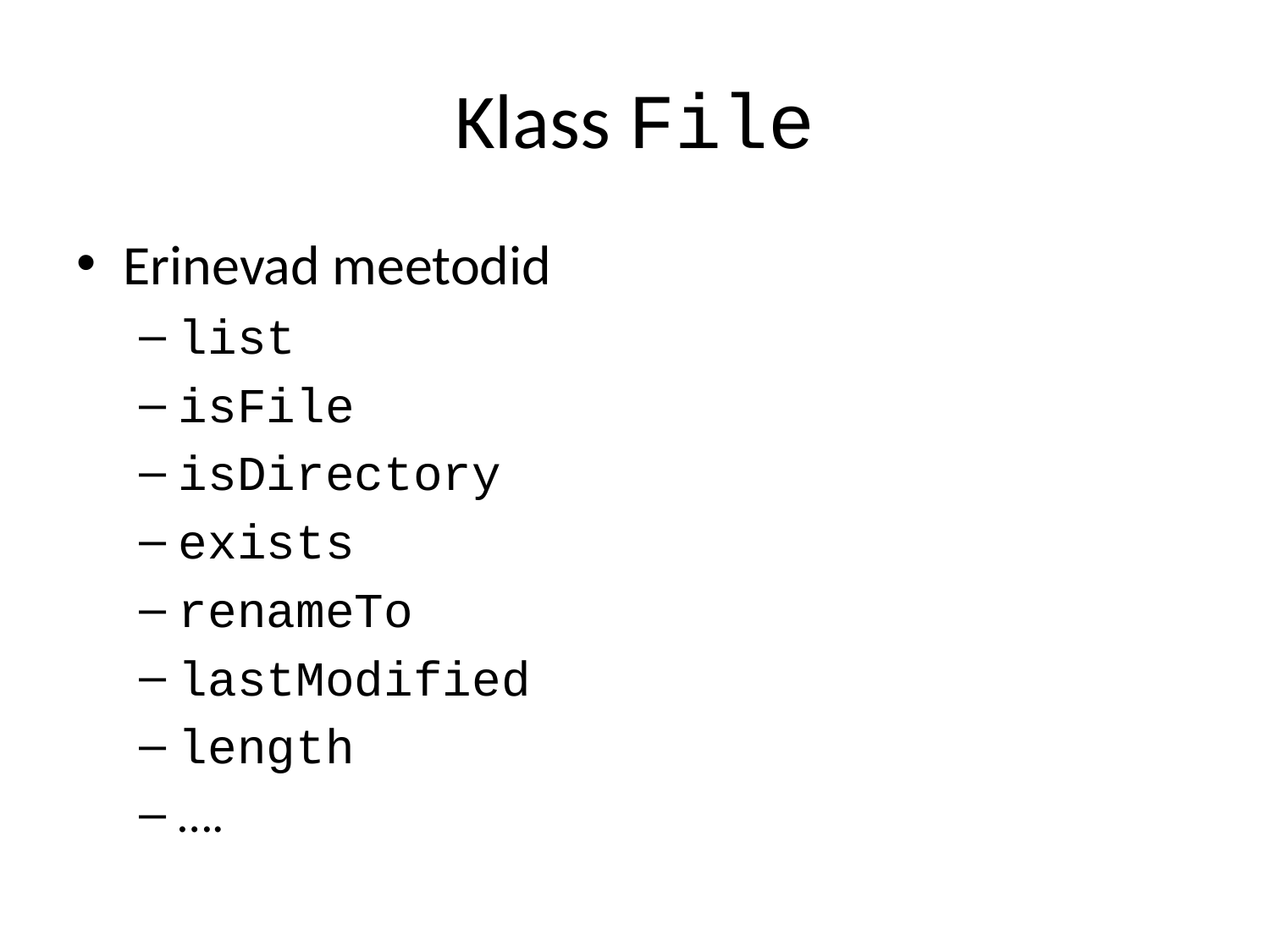

# Klass File
Erinevad meetodid
list
isFile
isDirectory
exists
renameTo
lastModified
length
….